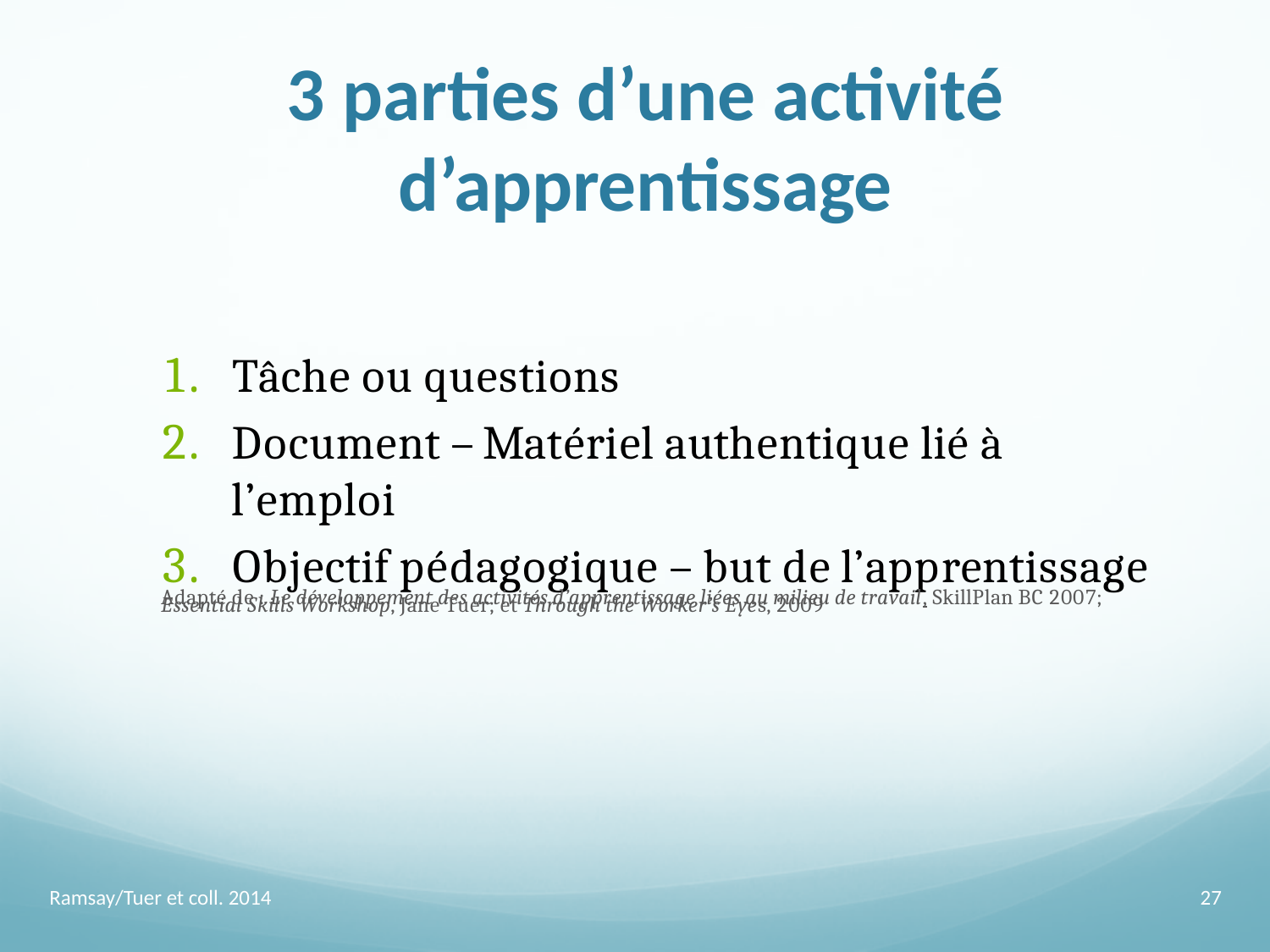

3 parties d’une activité d’apprentissage
Tâche ou questions
Document – Matériel authentique lié à l’emploi
Objectif pédagogique – but de l’apprentissage
Adapté de : Le développement des activités d’apprentissage liées au milieu de travail, SkillPlan BC 2007; Essential Skills Workshop, Jane Tuer; et Through the Worker’s Eyes, 2009

Ramsay/Tuer et coll. 2014
27